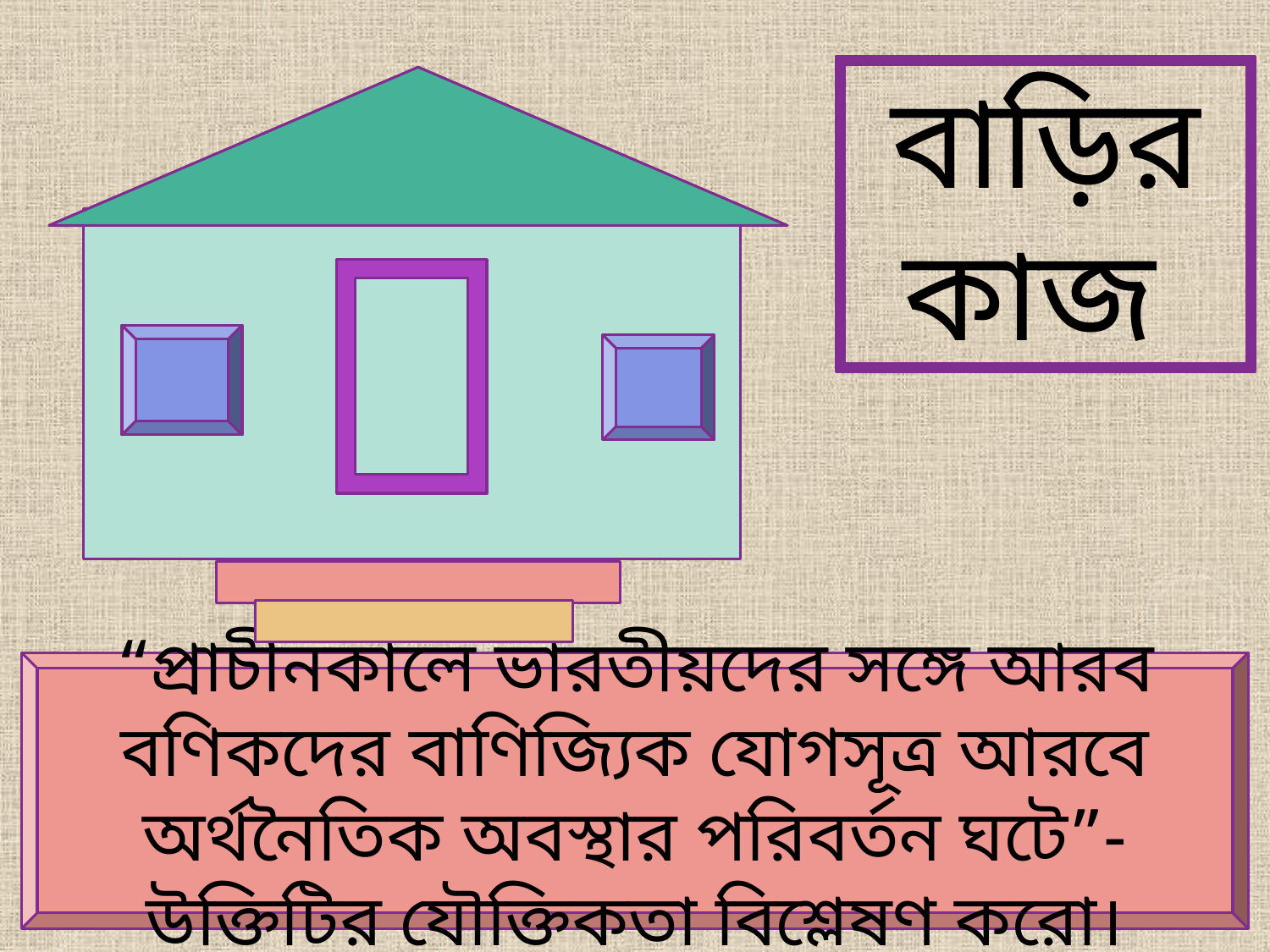

বাড়ির কাজ

“প্রাচীনকালে ভারতীয়দের সঙ্গে আরব বণিকদের বাণিজ্যিক যোগসূত্র আরবে অর্থনৈতিক অবস্থার পরিবর্তন ঘটে”-উক্তিটির যৌক্তিকতা বিশ্লেষণ করো।